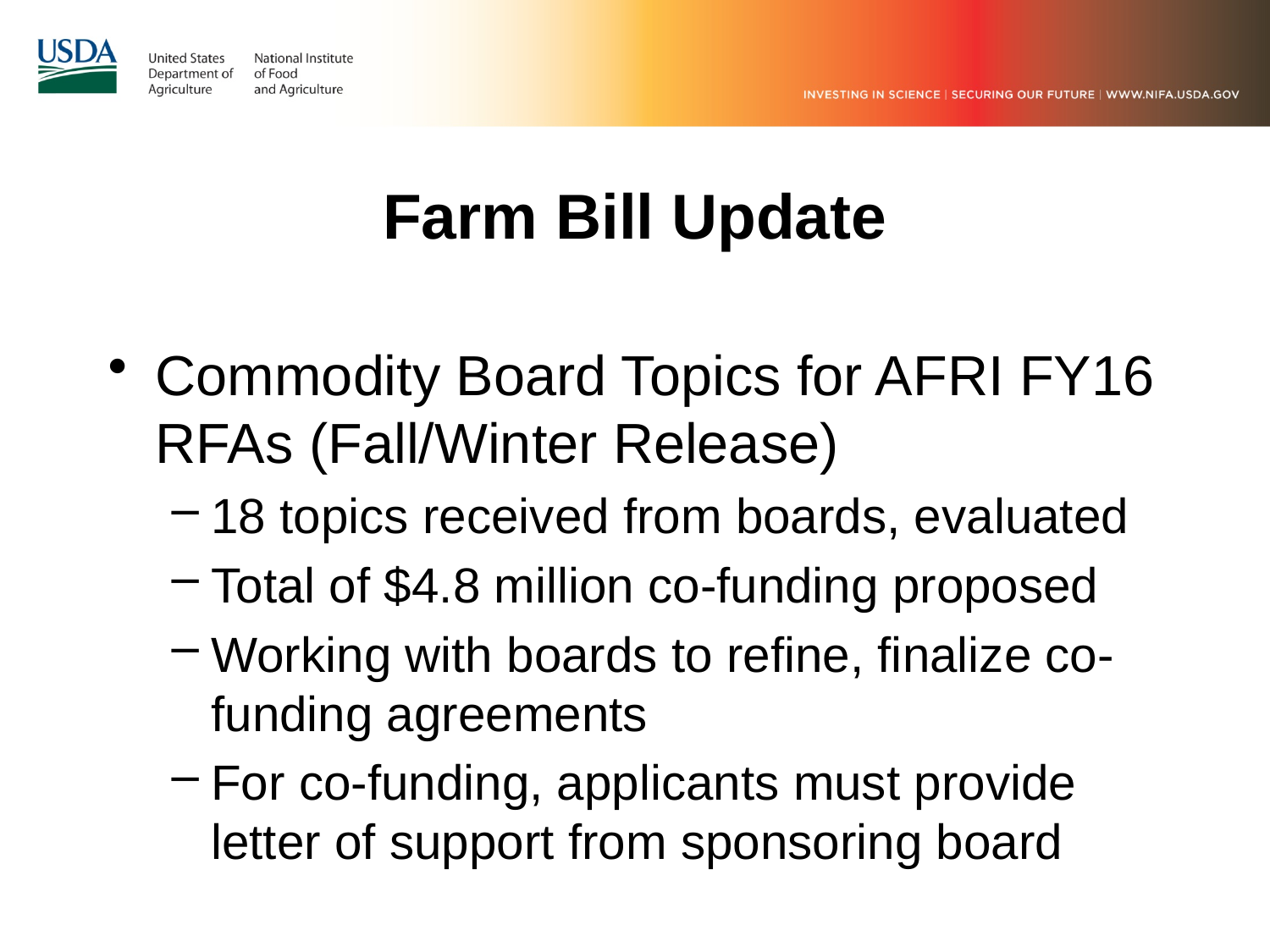

Farm Bill Update
Commodity Board Topics for AFRI FY16 RFAs (Fall/Winter Release)
18 topics received from boards, evaluated
Total of $4.8 million co-funding proposed
Working with boards to refine, finalize co-funding agreements
For co-funding, applicants must provide letter of support from sponsoring board